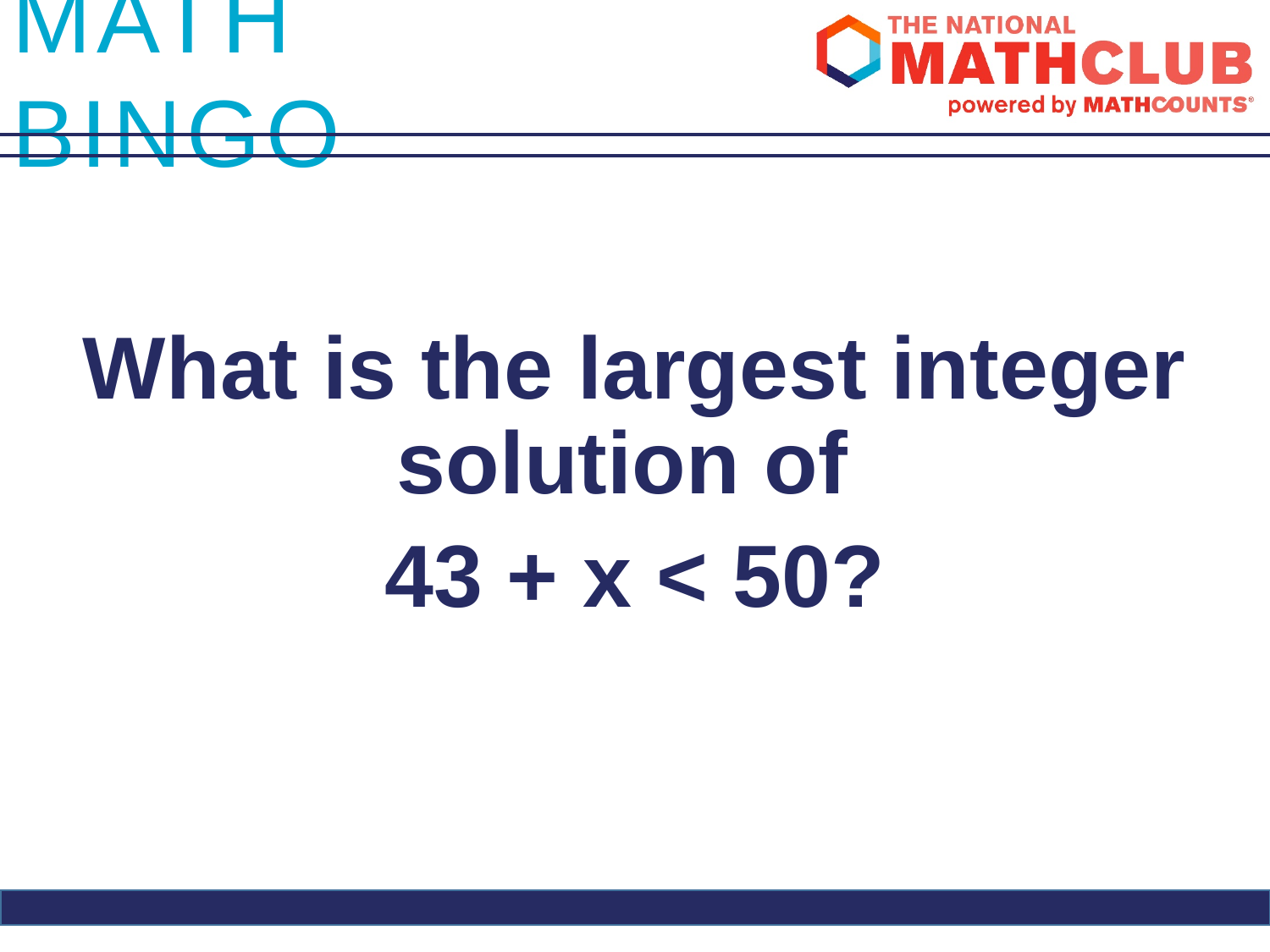

What is the largest integer solution of
43 + x < 50?